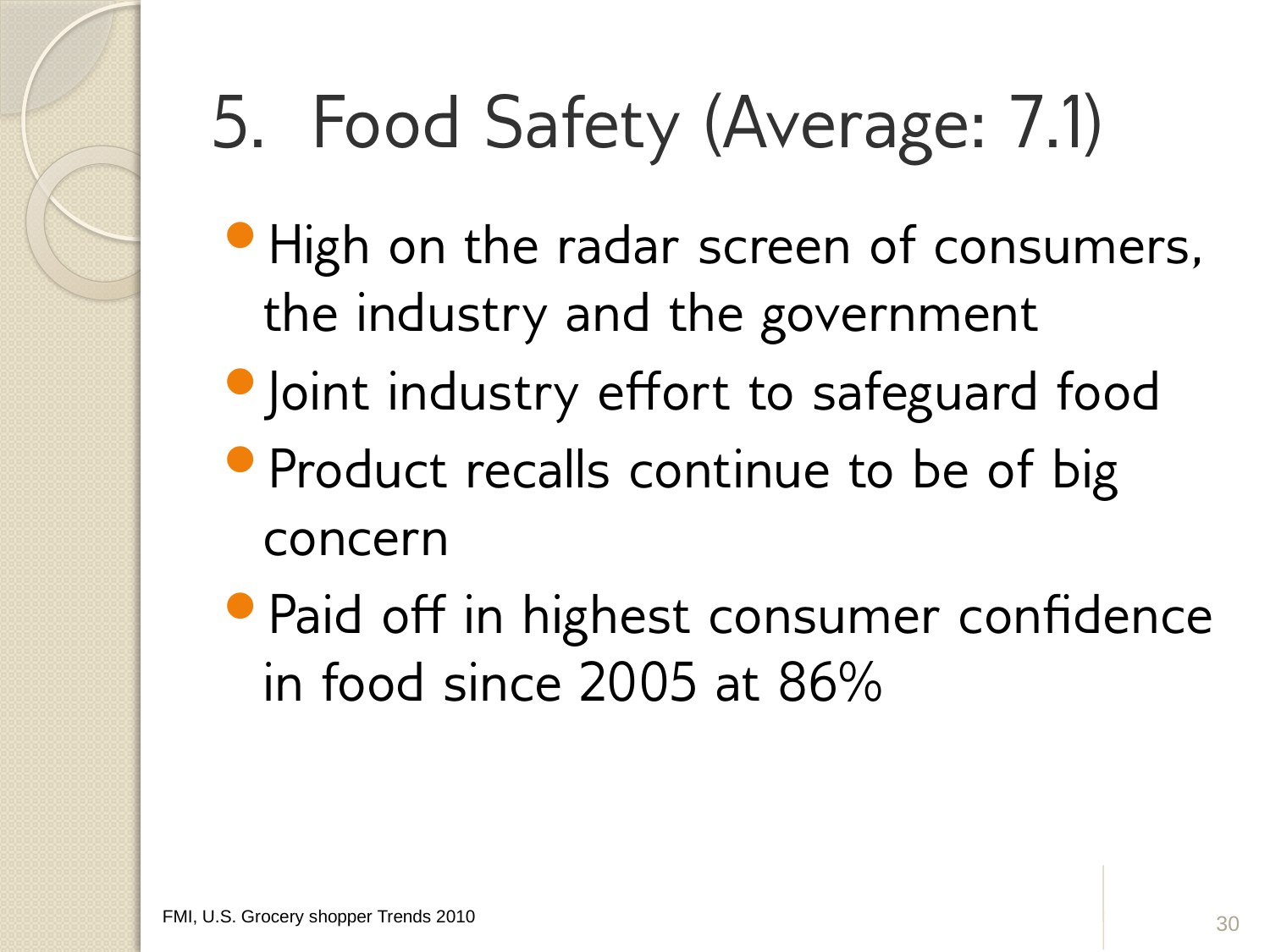

# 5.  Food Safety (Average: 7.1)
High on the radar screen of consumers, the industry and the government
Joint industry effort to safeguard food
Product recalls continue to be of big concern
Paid off in highest consumer confidence in food since 2005 at 86%
30
FMI, U.S. Grocery shopper Trends 2010